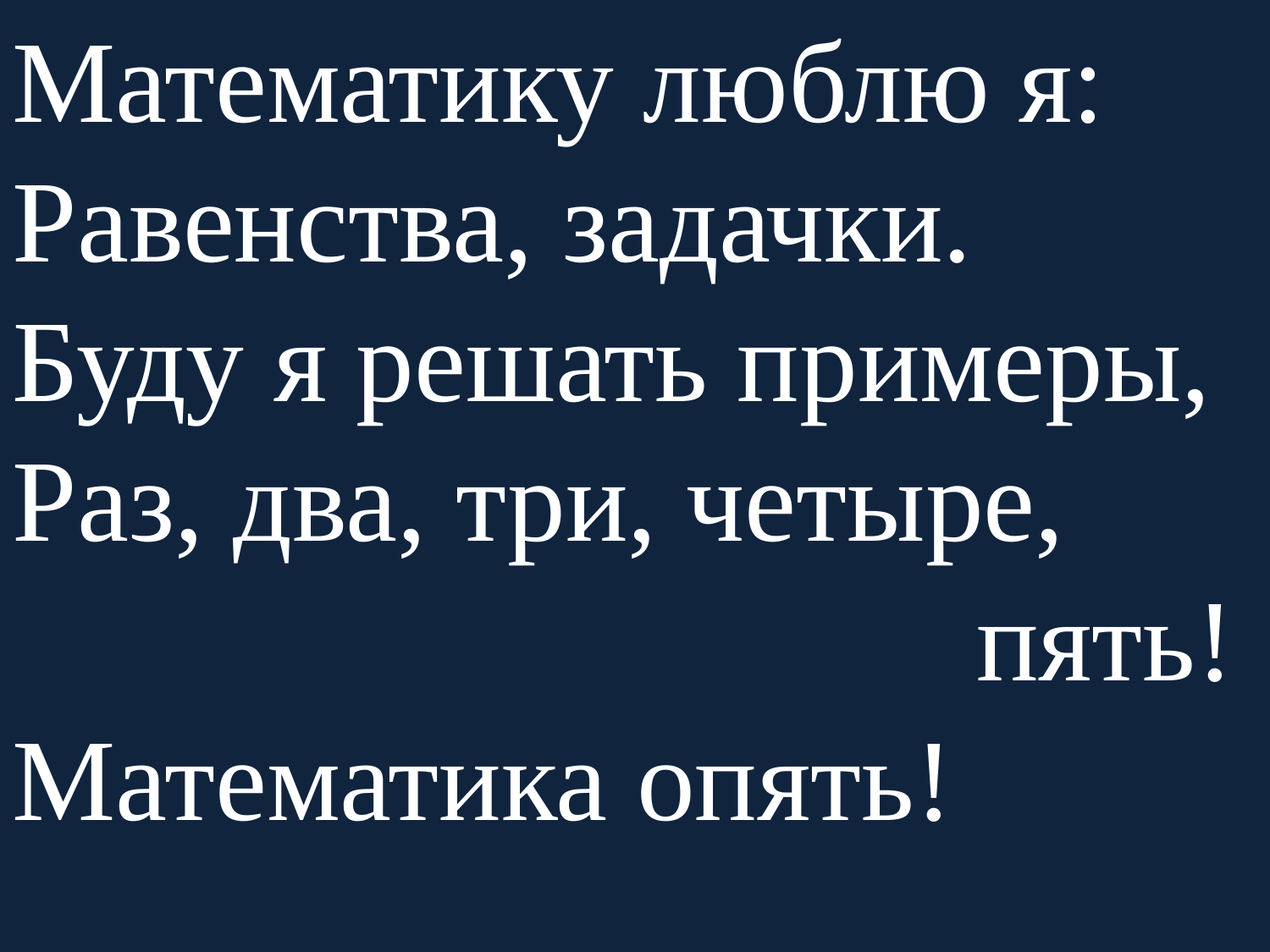

Математику люблю я:
Равенства, задачки.
Буду я решать примеры,
Раз, два, три, четыре,
                                 пять!
Математика опять!